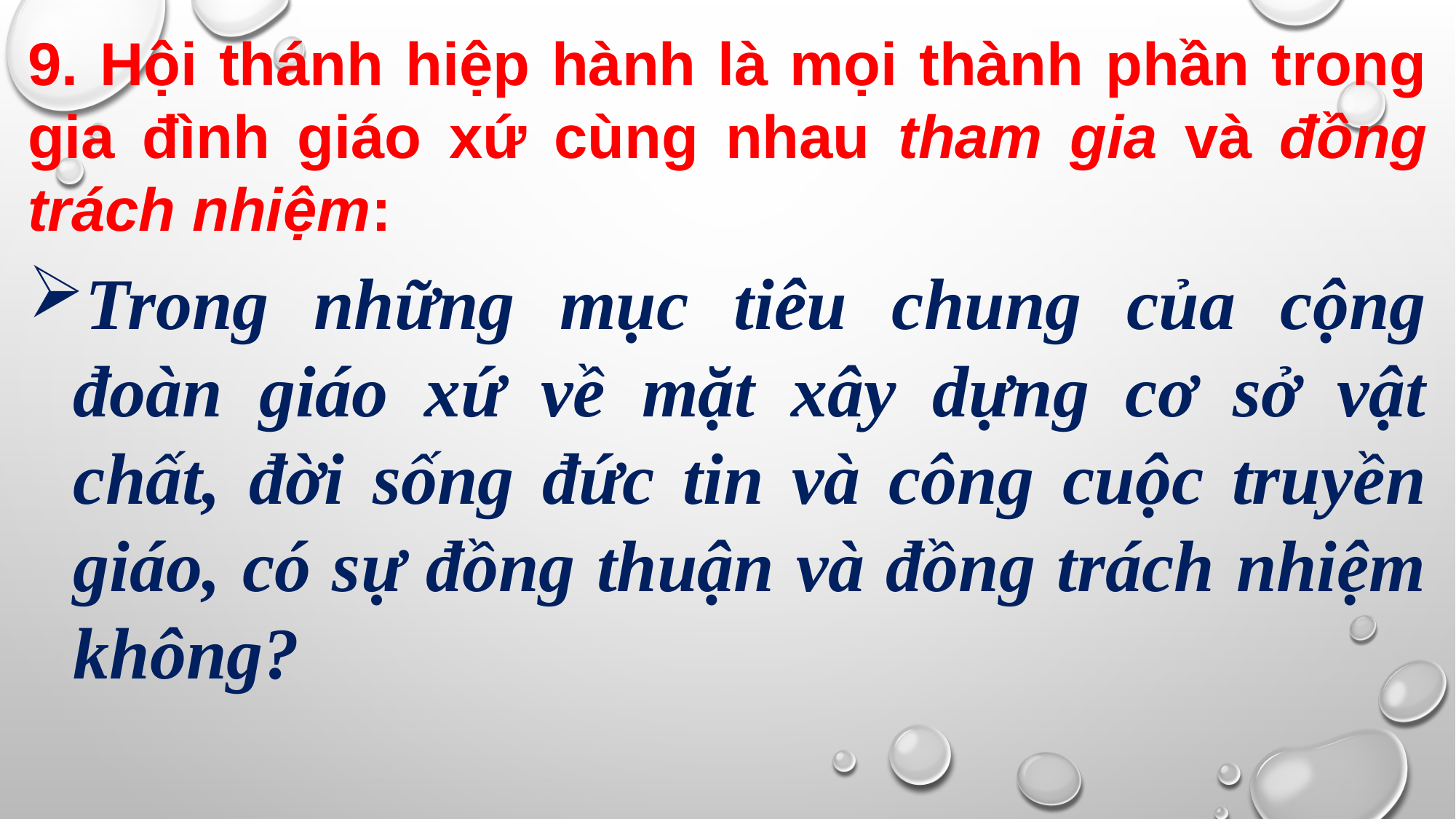

9. Hội thánh hiệp hành là mọi thành phần trong gia đình giáo xứ cùng nhau tham gia và đồng trách nhiệm:
Trong những mục tiêu chung của cộng đoàn giáo xứ về mặt xây dựng cơ sở vật chất, đời sống đức tin và công cuộc truyền giáo, có sự đồng thuận và đồng trách nhiệm không?